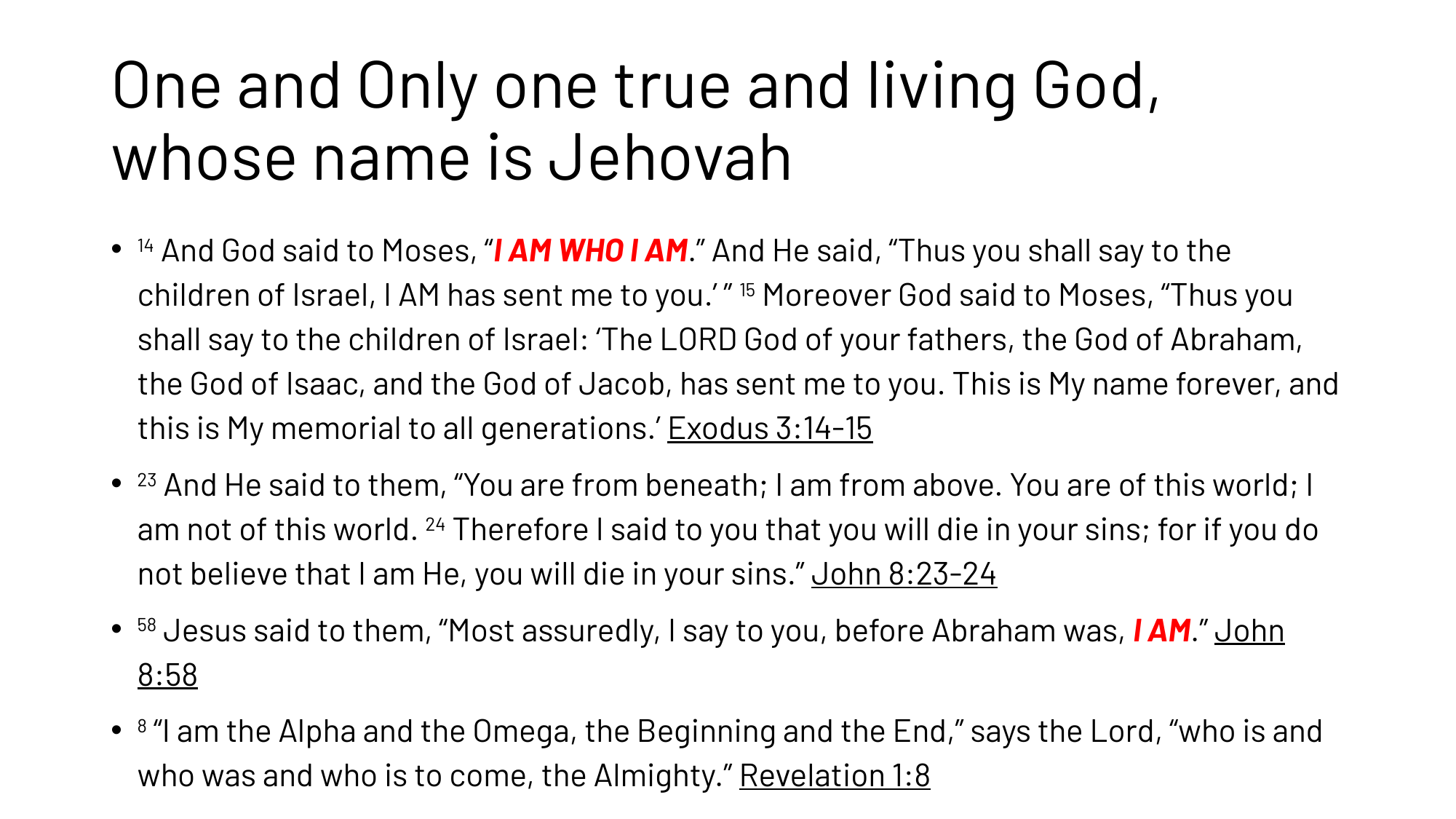

# One and Only one true and living God, whose name is Jehovah
14 And God said to Moses, “I AM WHO I AM.” And He said, “Thus you shall say to the children of Israel, I AM has sent me to you.’ ” 15 Moreover God said to Moses, “Thus you shall say to the children of Israel: ‘The LORD God of your fathers, the God of Abraham, the God of Isaac, and the God of Jacob, has sent me to you. This is My name forever, and this is My memorial to all generations.’ Exodus 3:14-15
23 And He said to them, “You are from beneath; I am from above. You are of this world; I am not of this world. 24 Therefore I said to you that you will die in your sins; for if you do not believe that I am He, you will die in your sins.” John 8:23-24
58 Jesus said to them, “Most assuredly, I say to you, before Abraham was, I AM.” John 8:58
8 “I am the Alpha and the Omega, the Beginning and the End,” says the Lord, “who is and who was and who is to come, the Almighty.” Revelation 1:8